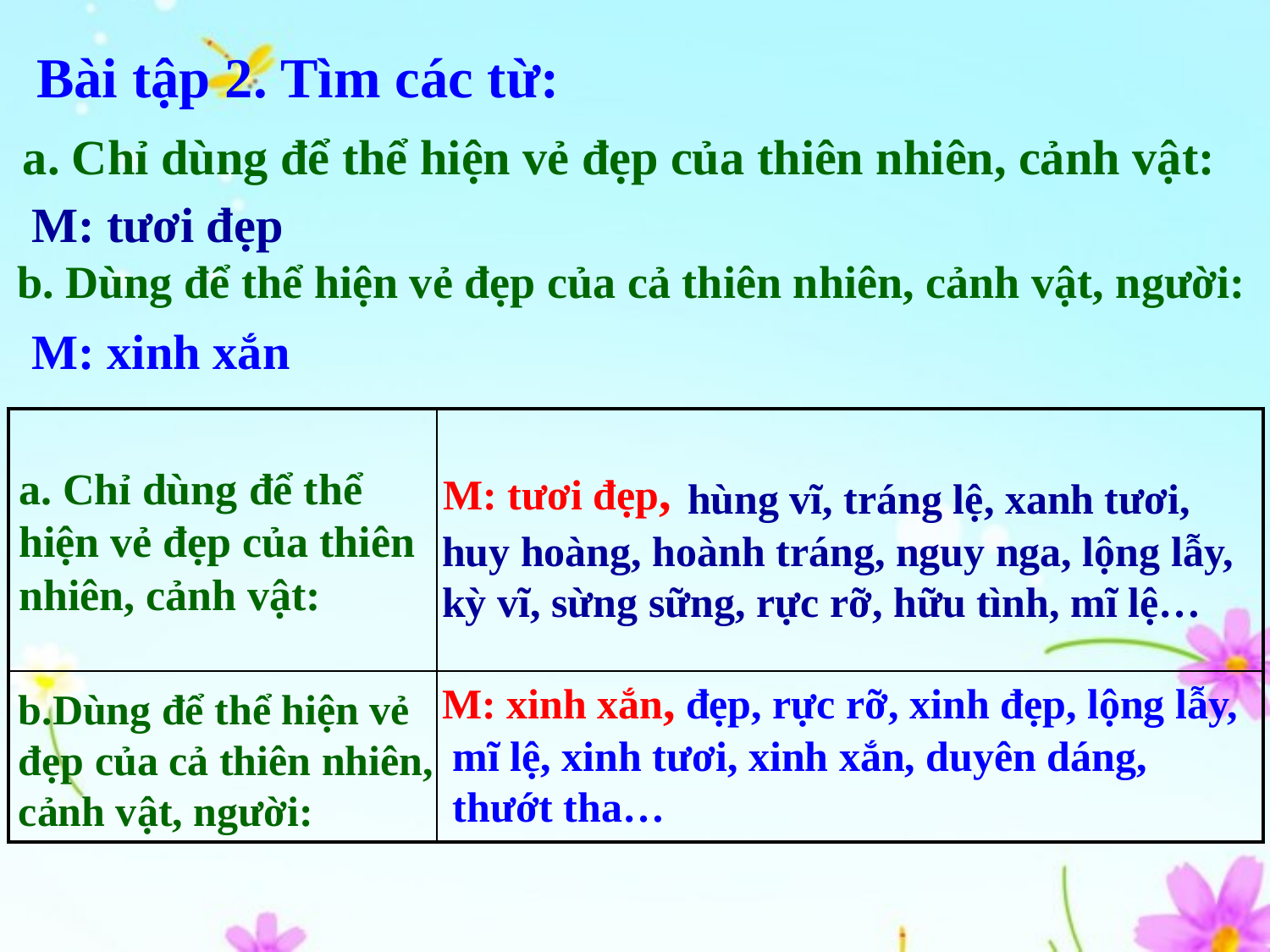

Bài tập 2. Tìm các từ:
 a. Chỉ dùng để thể hiện vẻ đẹp của thiên nhiên, cảnh vật:
M: tươi đẹp
b. Dùng để thể hiện vẻ đẹp của cả thiên nhiên, cảnh vật, người:
M: xinh xắn
|  |  |
| --- | --- |
|  |  |
M: tươi đẹp,
a. Chỉ dùng để thể hiện vẻ đẹp của thiên nhiên, cảnh vật:
                    hùng vĩ, tráng lệ, xanh tươi, huy hoàng, hoành tráng, nguy nga, lộng lẫy, kỳ vĩ, sừng sững, rực rỡ, hữu tình, mĩ lệ…
                   đẹp, rực rỡ, xinh đẹp, lộng lẫy, mĩ lệ, xinh tươi, xinh xắn, duyên dáng, thướt tha…
M: xinh xắn,
b.Dùng để thể hiện vẻ đẹp của cả thiên nhiên, cảnh vật, người: